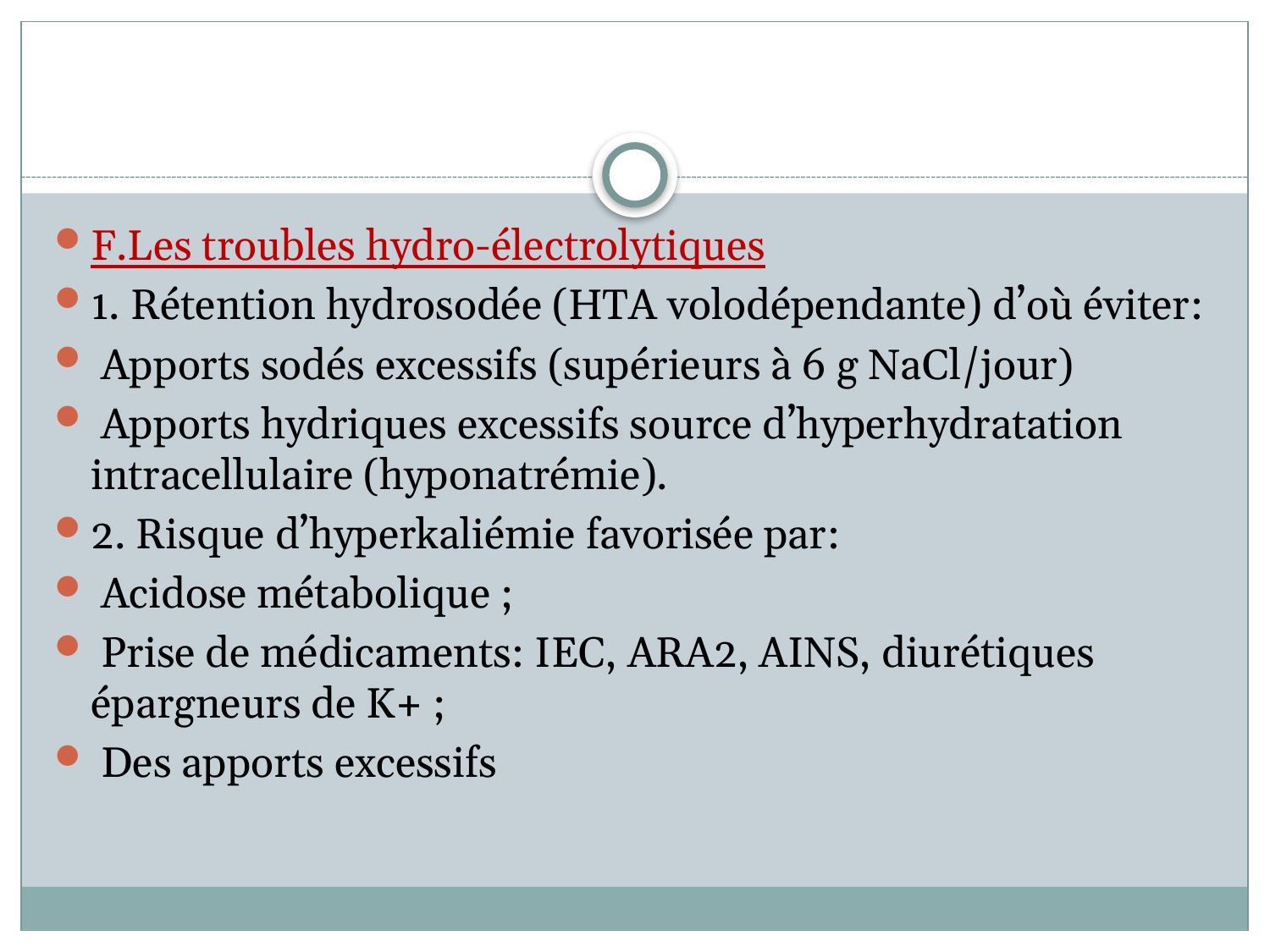

F.Les troubles hydro-électrolytiques
1. Rétention hydrosodée (HTA volodépendante) d’où éviter:
 Apports sodés excessifs (supérieurs à 6 g NaCl/jour)
 Apports hydriques excessifs source d’hyperhydratation intracellulaire (hyponatrémie).
2. Risque d’hyperkaliémie favorisée par:
 Acidose métabolique ;
 Prise de médicaments: IEC, ARA2, AINS, diurétiques épargneurs de K+ ;
 Des apports excessifs